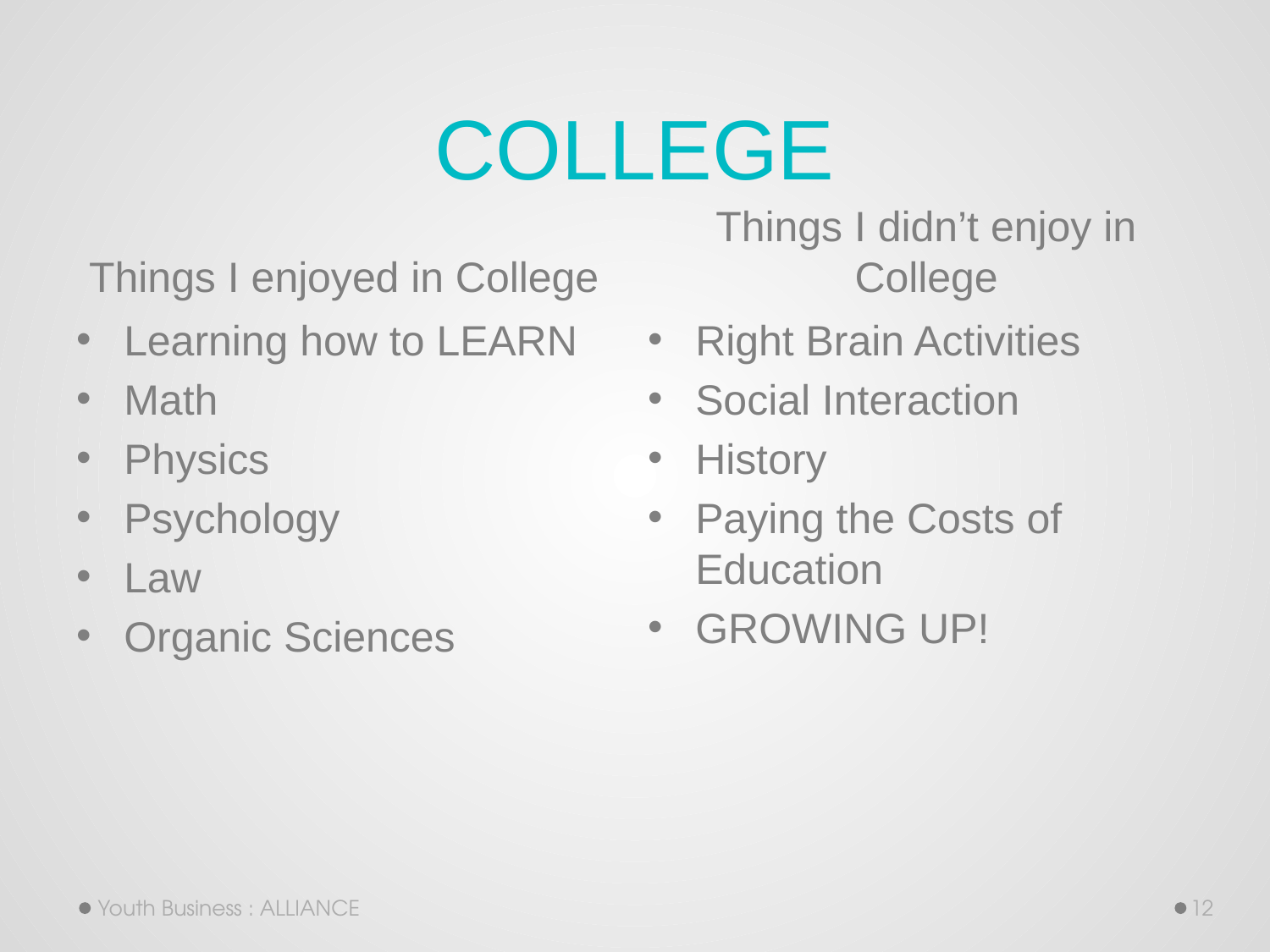

# College
Things I enjoyed in College
Things I didn’t enjoy in College
Learning how to LEARN
Math
Physics
Psychology
Law
Organic Sciences
Right Brain Activities
Social Interaction
History
Paying the Costs of Education
GROWING UP!
Youth Business : ALLIANCE
12